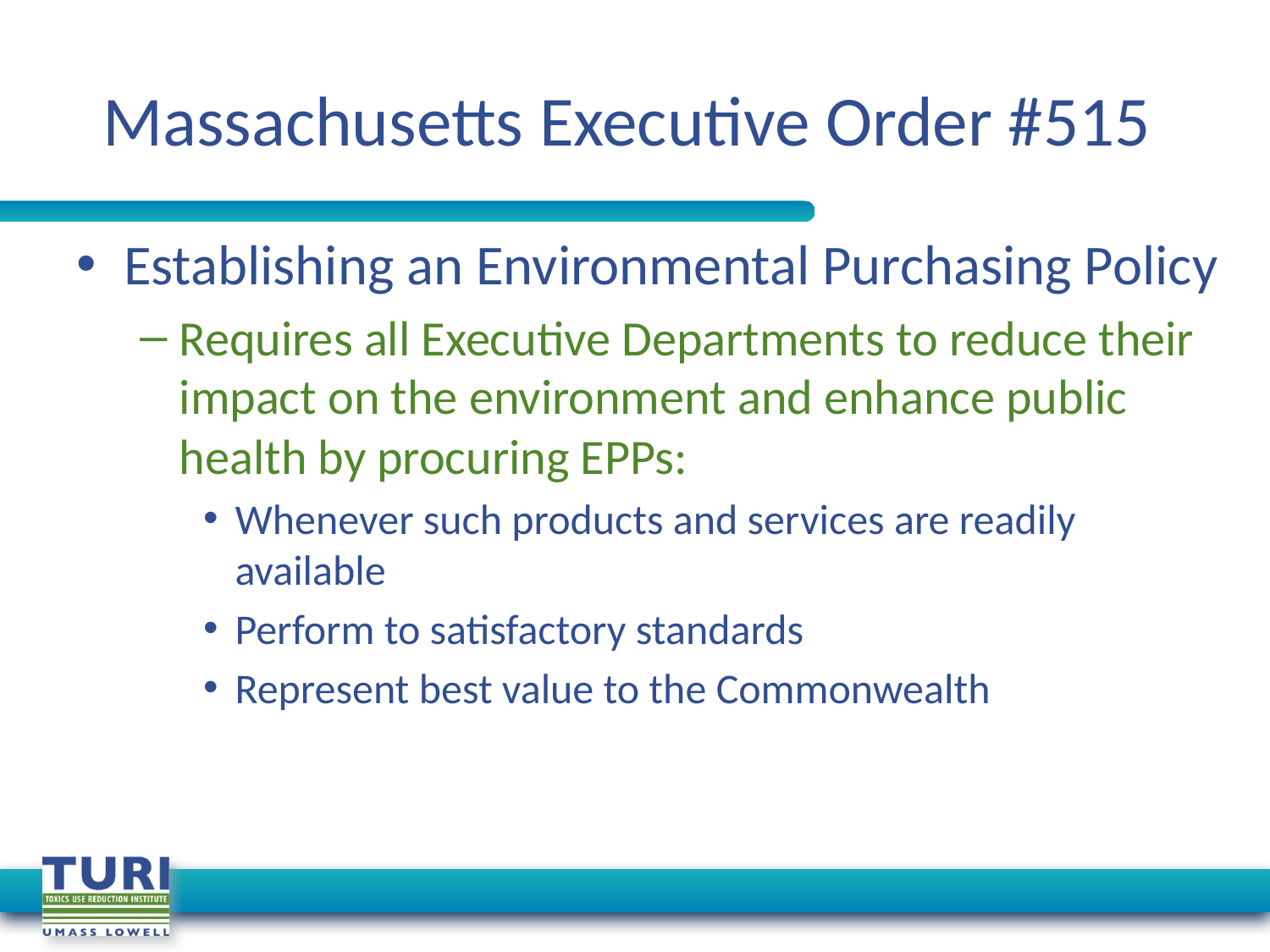

# Massachusetts Executive Order #515
Establishing an Environmental Purchasing Policy
Requires all Executive Departments to reduce their impact on the environment and enhance public health by procuring EPPs:
Whenever such products and services are readily available
Perform to satisfactory standards
Represent best value to the Commonwealth